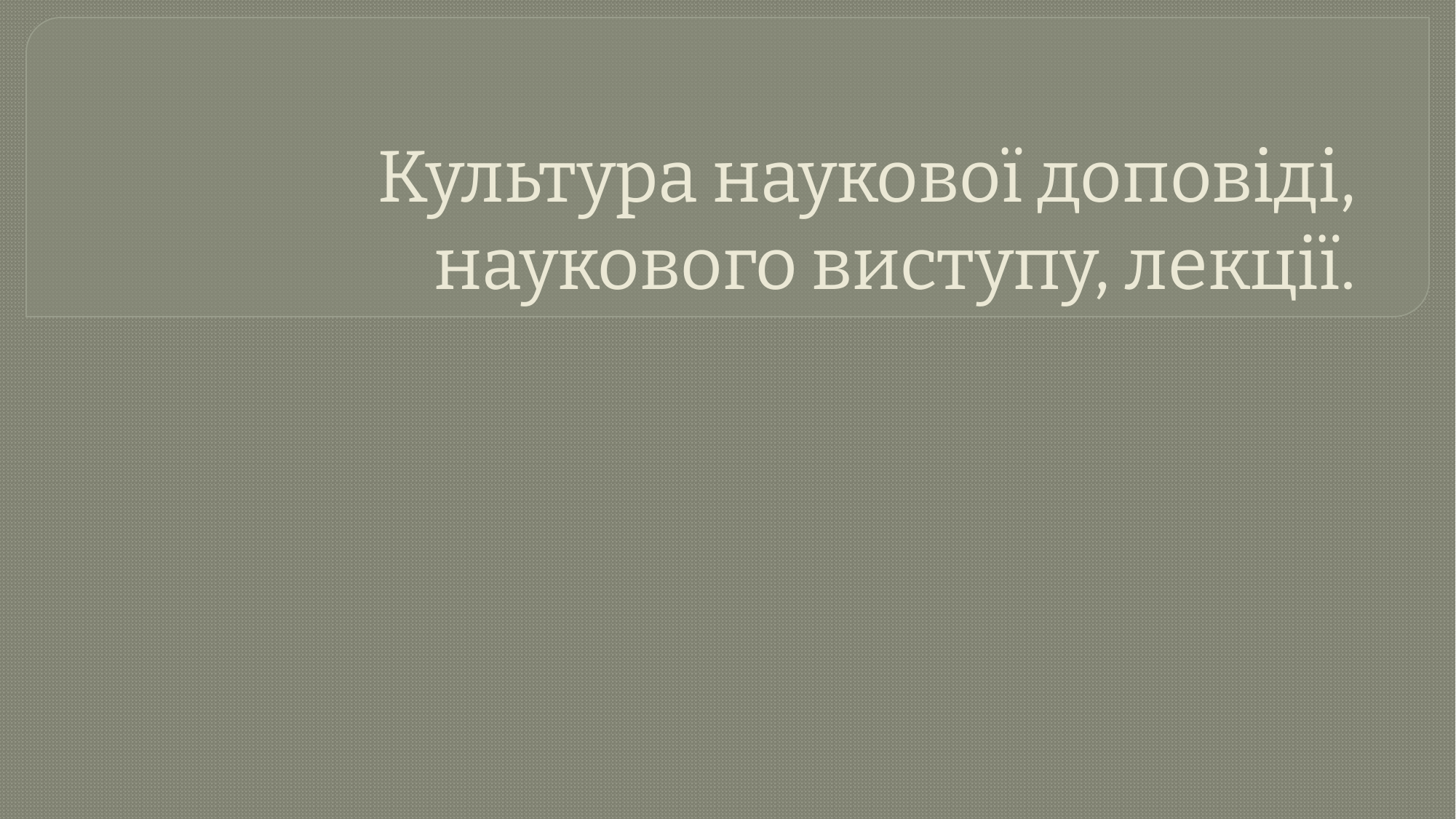

# Культура наукової доповіді, наукового виступу, лекції.